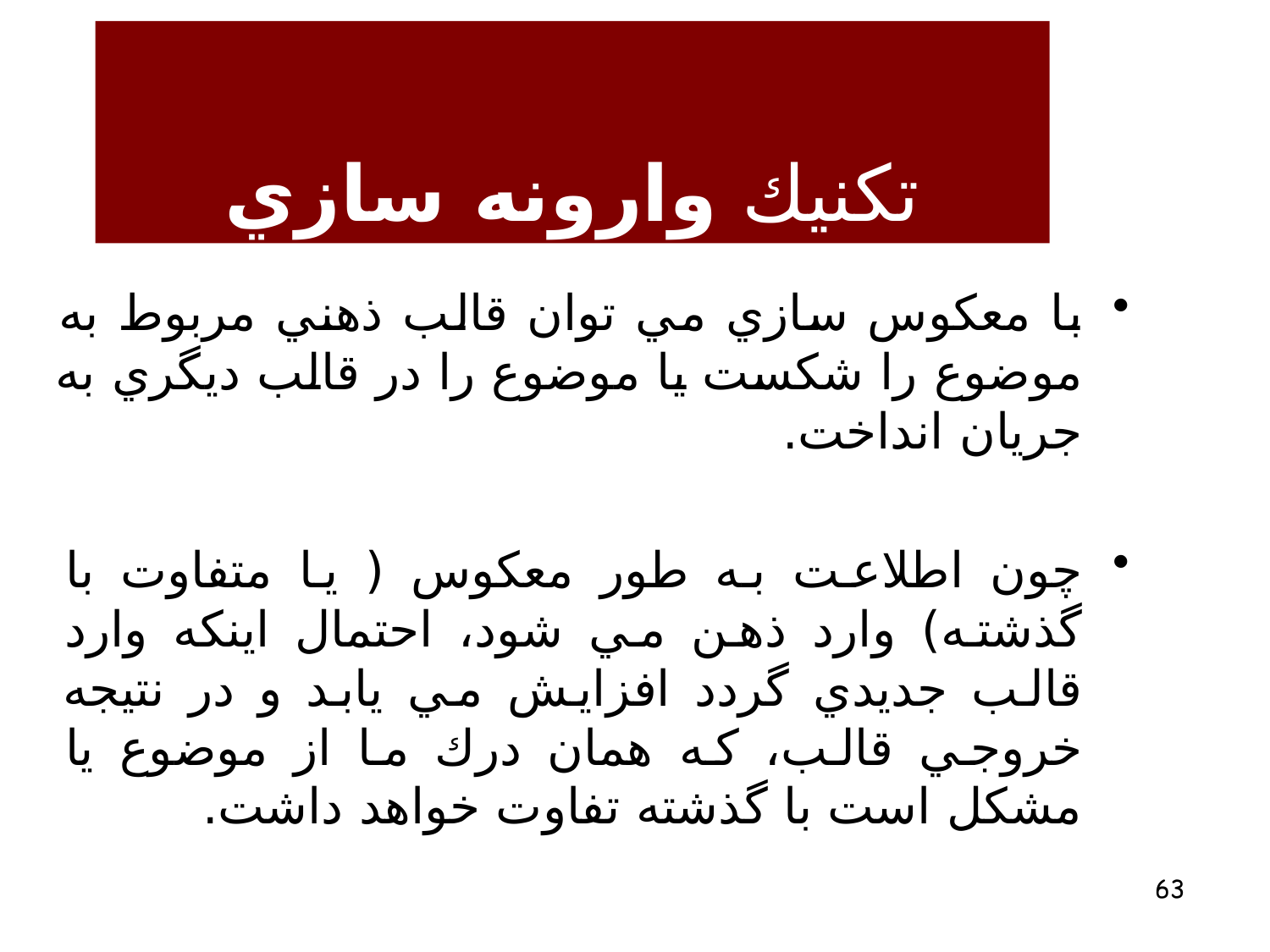

# تكنيك وارونه سازي
با معكوس سازي مي توان قالب ذهني مربوط به موضوع را شكست يا موضوع را در قالب ديگري به جريان انداخت.

چون اطلاعت به طور معكوس ( يا متفاوت با گذشته) وارد ذهن مي شود، احتمال اينكه وارد قالب جديدي گردد افزايش مي يابد و در نتيجه خروجي قالب، كه همان درك ما از موضوع يا مشكل است با گذشته تفاوت خواهد داشت.
63